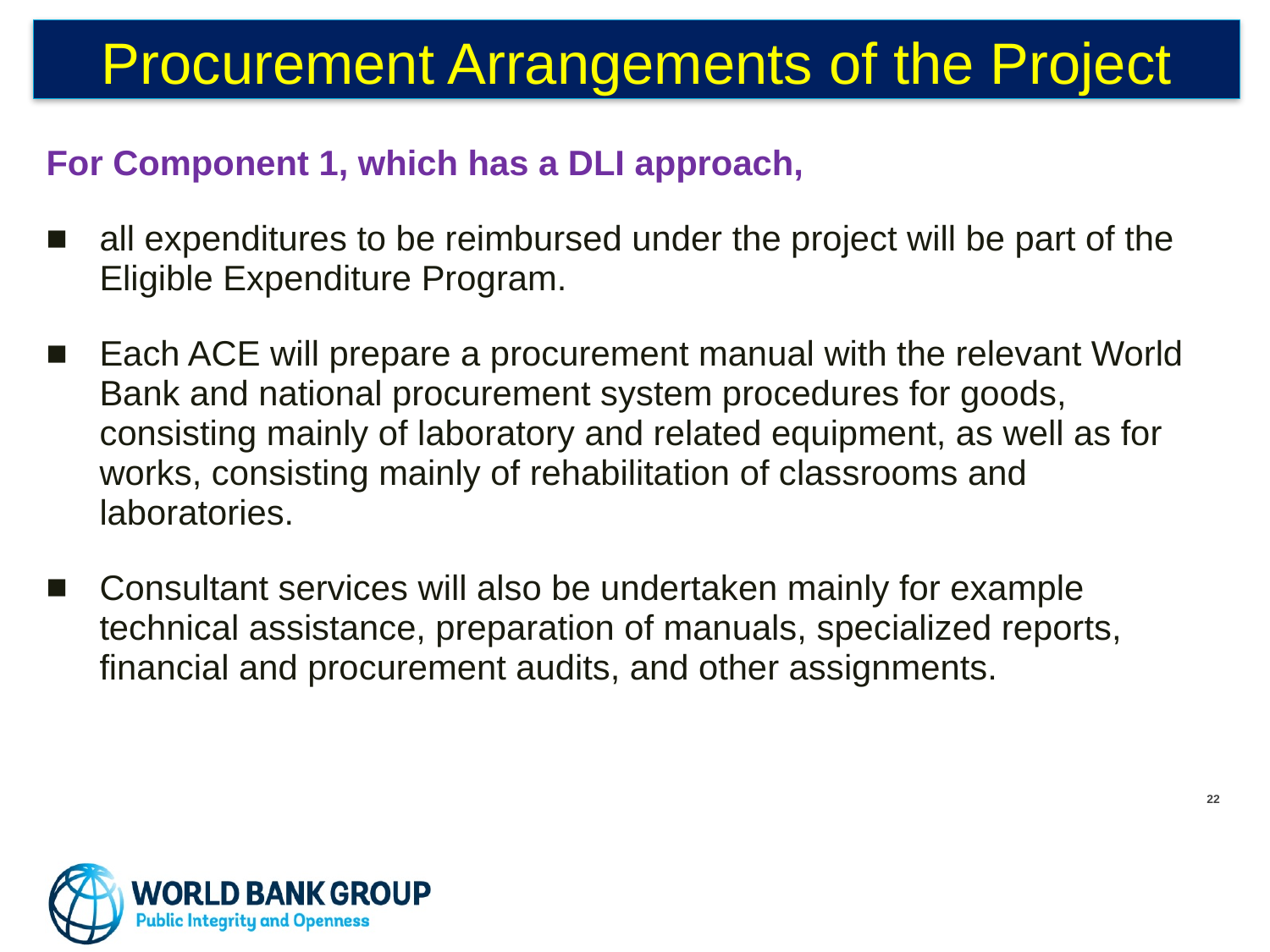

# Procurement Arrangements of the Project
For Component 1, which has a DLI approach,
all expenditures to be reimbursed under the project will be part of the Eligible Expenditure Program.
Each ACE will prepare a procurement manual with the relevant World Bank and national procurement system procedures for goods, consisting mainly of laboratory and related equipment, as well as for works, consisting mainly of rehabilitation of classrooms and laboratories.
Consultant services will also be undertaken mainly for example technical assistance, preparation of manuals, specialized reports, financial and procurement audits, and other assignments.
22